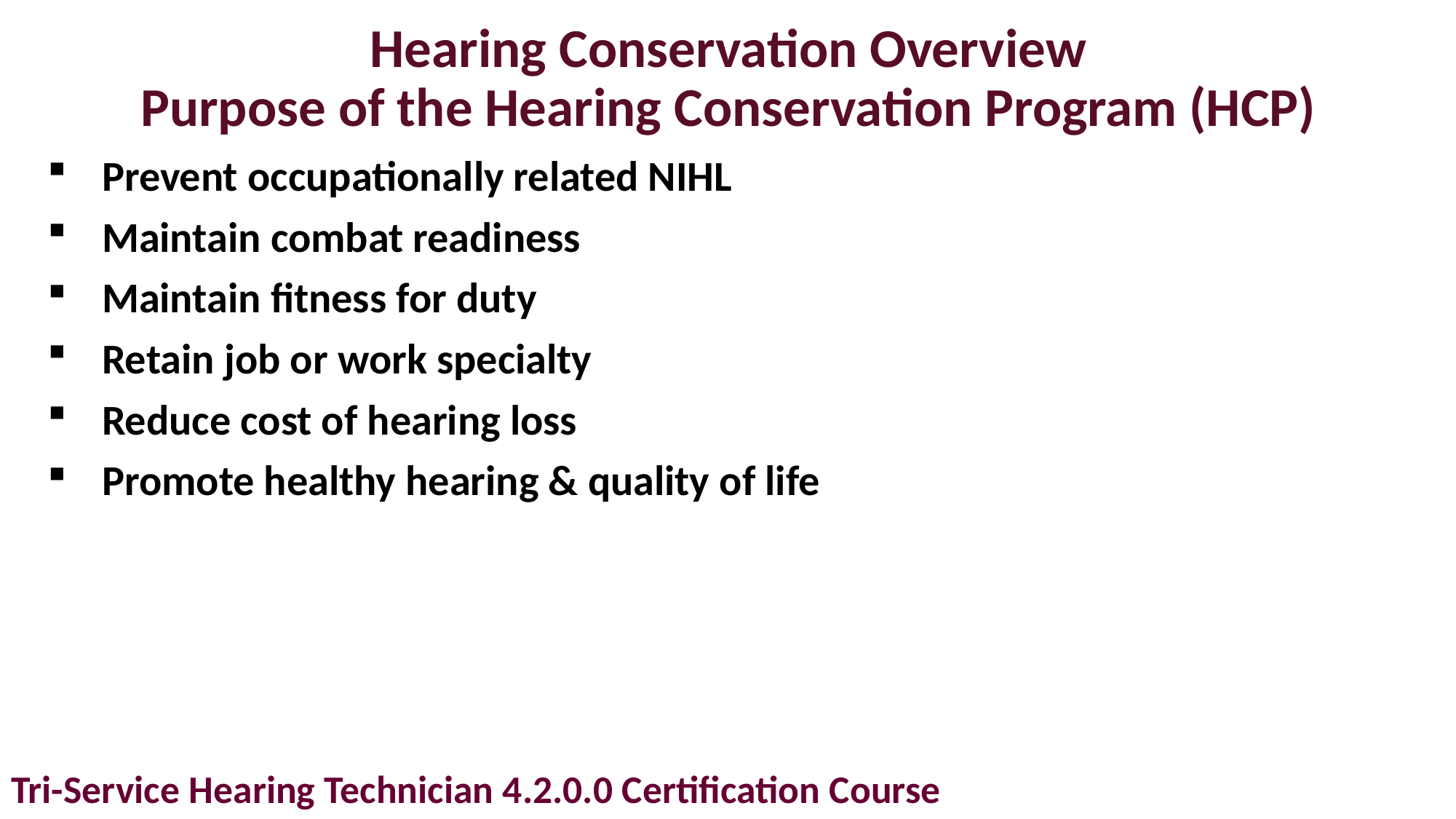

# Hearing Conservation Overview Purpose of the Hearing Conservation Program (HCP)
Prevent occupationally related NIHL
Maintain combat readiness
Maintain fitness for duty
Retain job or work specialty
Reduce cost of hearing loss
Promote healthy hearing & quality of life
Tri-Service Hearing Technician 4.2.0.0 Certification Course